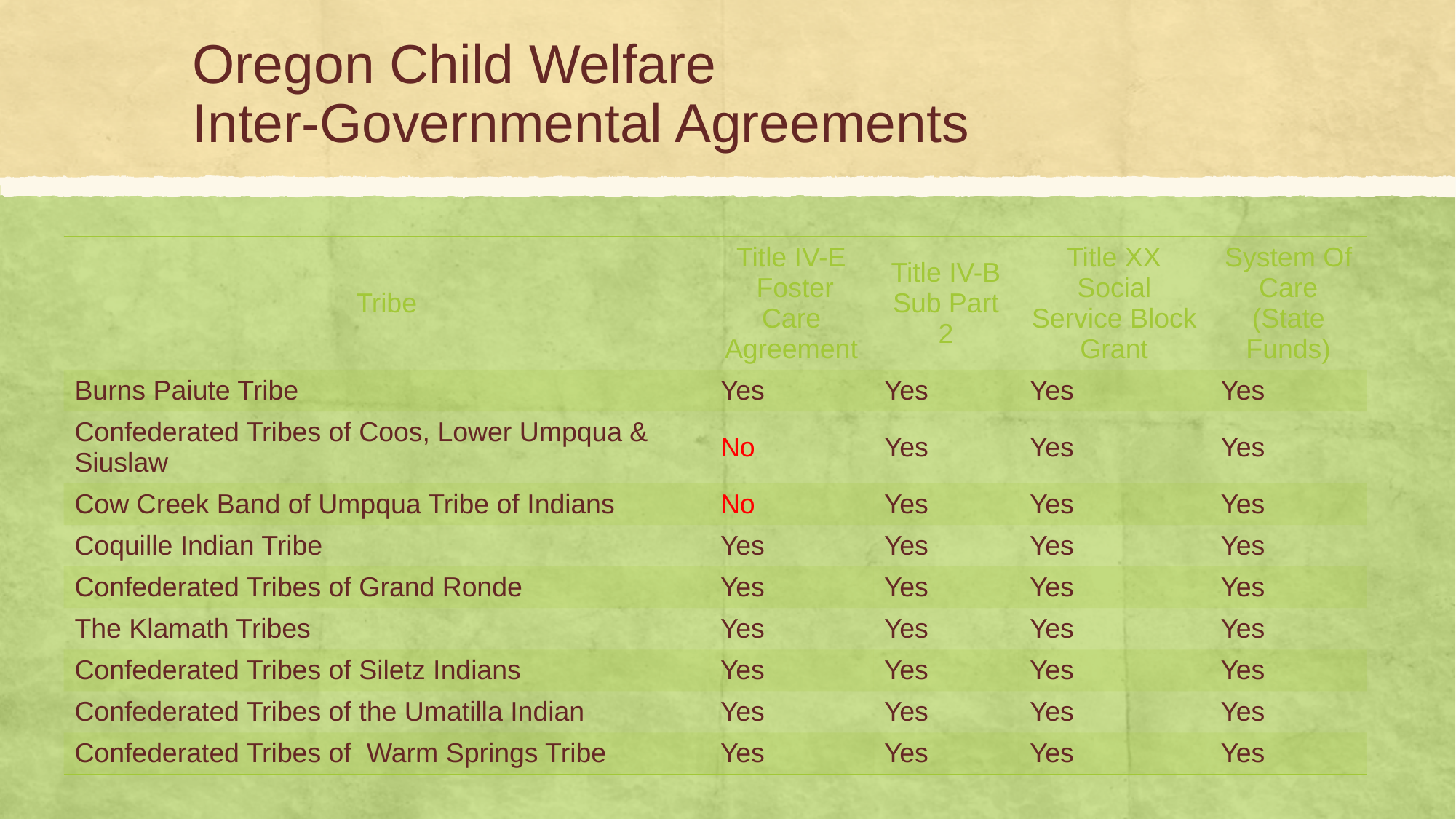

# Oregon Child Welfare Inter-Governmental Agreements
| Tribe | Title IV-E Foster Care Agreement | Title IV-B Sub Part 2 | Title XX Social Service Block Grant | System Of Care (State Funds) |
| --- | --- | --- | --- | --- |
| Burns Paiute Tribe | Yes | Yes | Yes | Yes |
| Confederated Tribes of Coos, Lower Umpqua & Siuslaw | No | Yes | Yes | Yes |
| Cow Creek Band of Umpqua Tribe of Indians | No | Yes | Yes | Yes |
| Coquille Indian Tribe | Yes | Yes | Yes | Yes |
| Confederated Tribes of Grand Ronde | Yes | Yes | Yes | Yes |
| The Klamath Tribes | Yes | Yes | Yes | Yes |
| Confederated Tribes of Siletz Indians | Yes | Yes | Yes | Yes |
| Confederated Tribes of the Umatilla Indian | Yes | Yes | Yes | Yes |
| Confederated Tribes of Warm Springs Tribe | Yes | Yes | Yes | Yes |